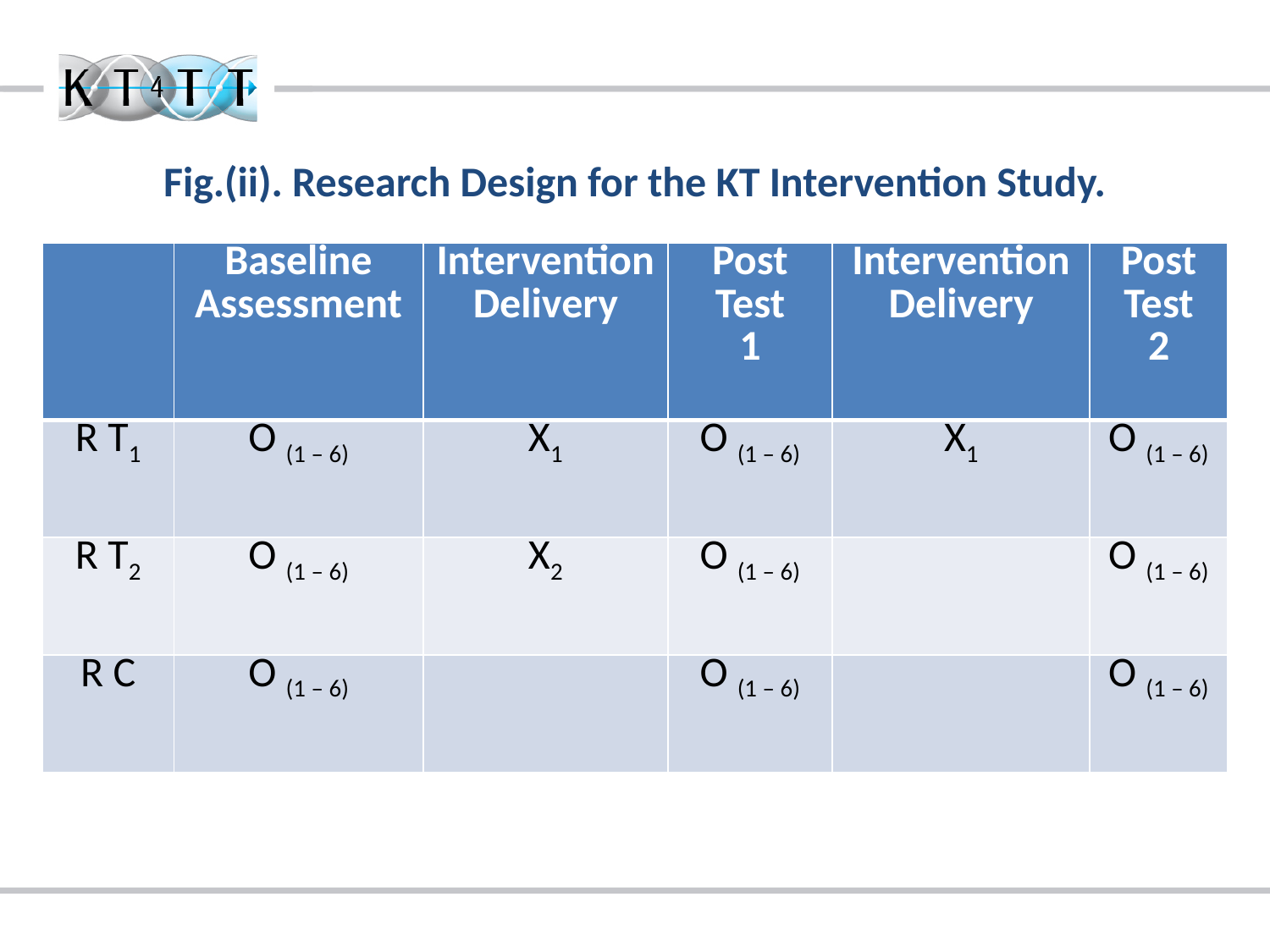

# Fig.(ii). Research Design for the KT Intervention Study.
|  | Baseline Assessment | Intervention Delivery | Post Test 1 | Intervention Delivery | Post Test 2 |
| --- | --- | --- | --- | --- | --- |
| R T1 | O (1 – 6) | X1 | O (1 – 6) | X1 | O (1 – 6) |
| R T2 | O (1 – 6) | X2 | O (1 – 6) |  | O (1 – 6) |
| R C | O (1 – 6) |  | O (1 – 6) |  | O (1 – 6) |